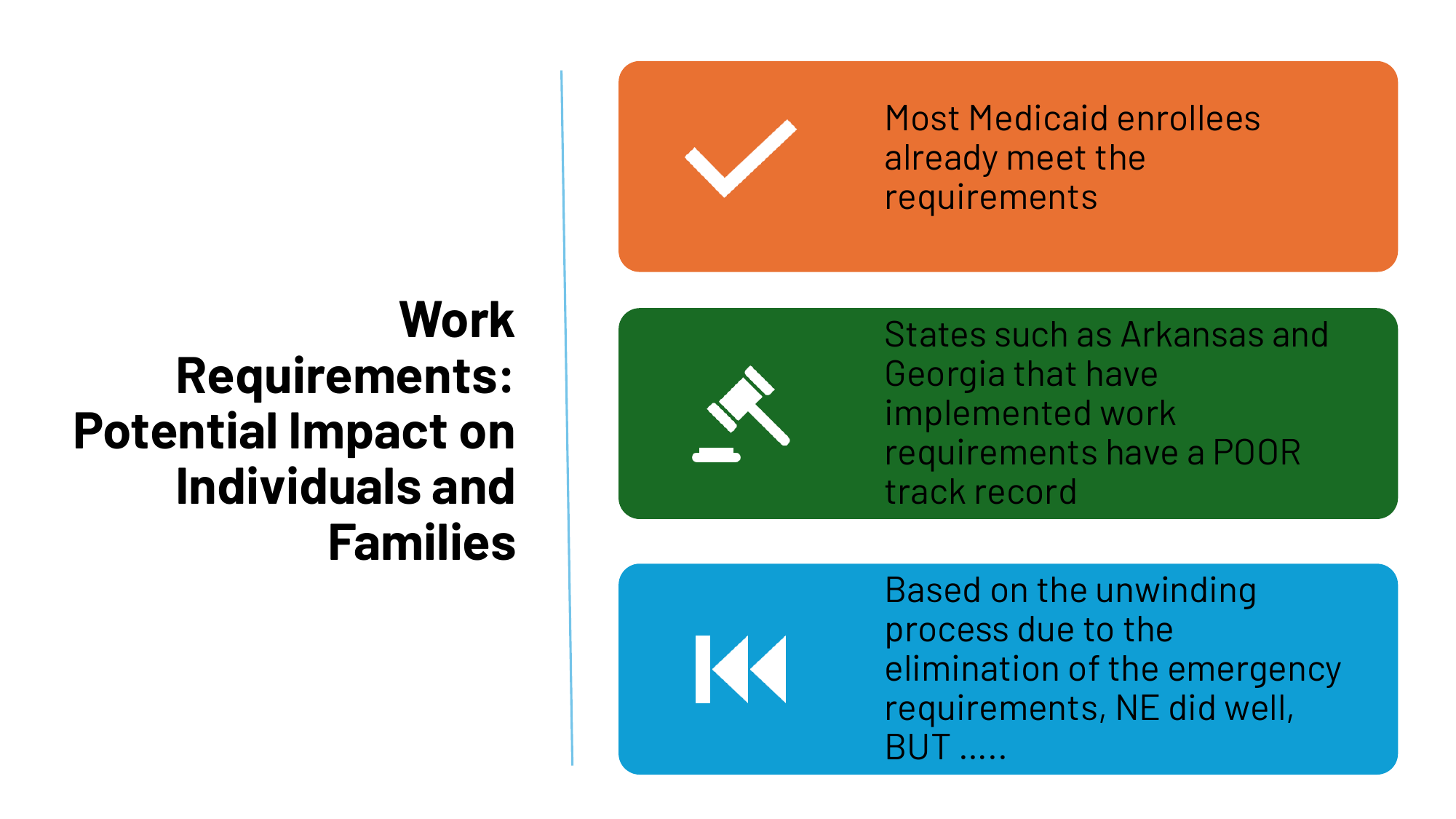

Most Medicaid enrollees already meet the requirements
States such as Arkansas and Georgia that have implemented work requirements have a POOR track record
Based on the unwinding process due to the elimination of the emergency requirements, NE did well, BUT …..
# Work Requirements: Potential Impact on Individuals and Families